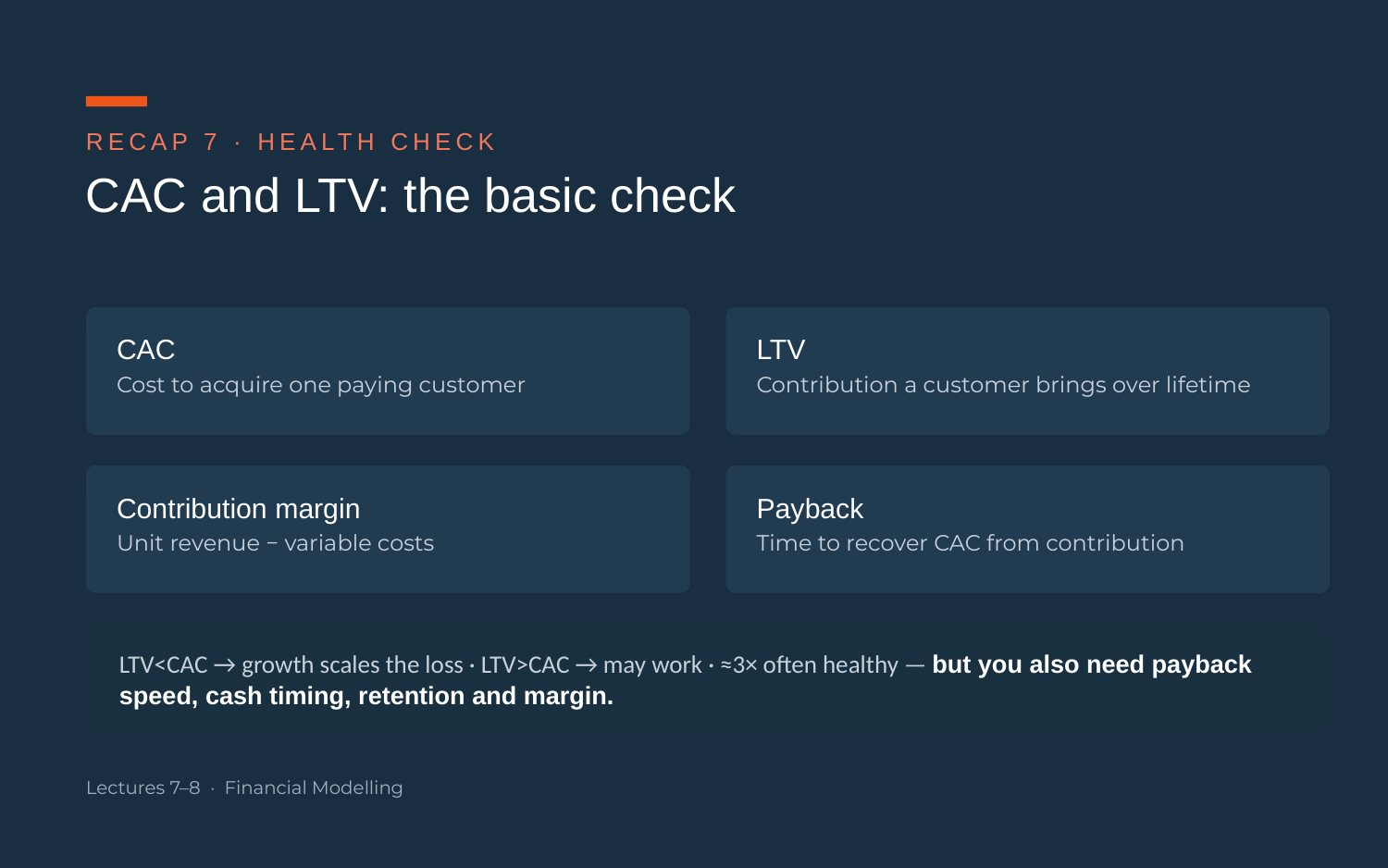

RECAP 7 · HEALTH CHECK
CAC and LTV: the basic check

CAC
LTV
Cost to acquire one paying customer
Contribution a customer brings over lifetime

Contribution margin
Payback
Unit revenue − variable costs
Time to recover CAC from contribution

LTV<CAC → growth scales the loss · LTV>CAC → may work · ≈3× often healthy — but you also need payback speed, cash timing, retention and margin.
Lectures 7–8  ·  Financial Modelling